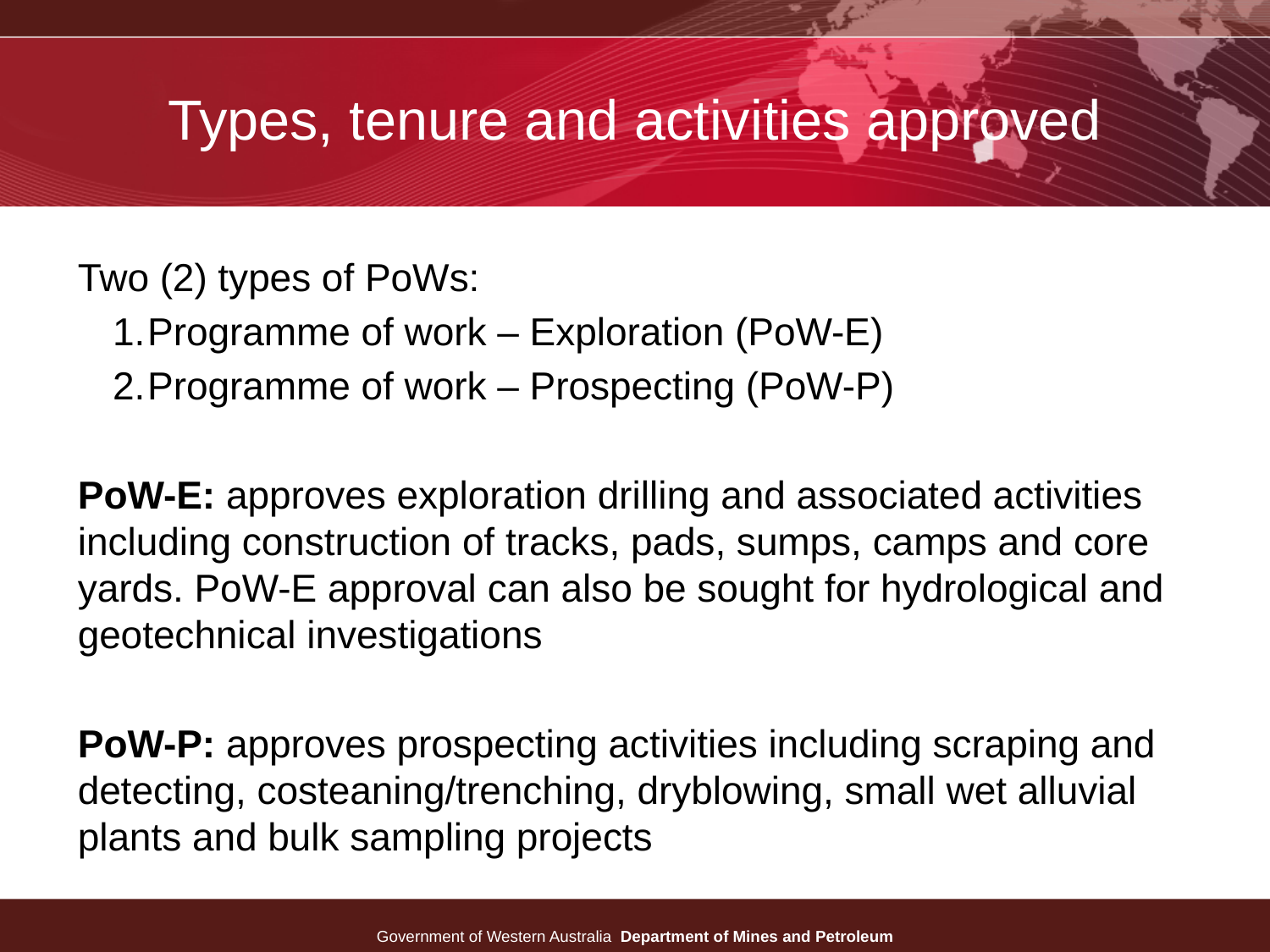

# Types, tenure and activities approved
Two (2) types of PoWs:
 Programme of work – Exploration (PoW-E)
 Programme of work – Prospecting (PoW-P)

PoW-E: approves exploration drilling and associated activities including construction of tracks, pads, sumps, camps and core yards. PoW-E approval can also be sought for hydrological and geotechnical investigations

PoW-P: approves prospecting activities including scraping and detecting, costeaning/trenching, dryblowing, small wet alluvial plants and bulk sampling projects